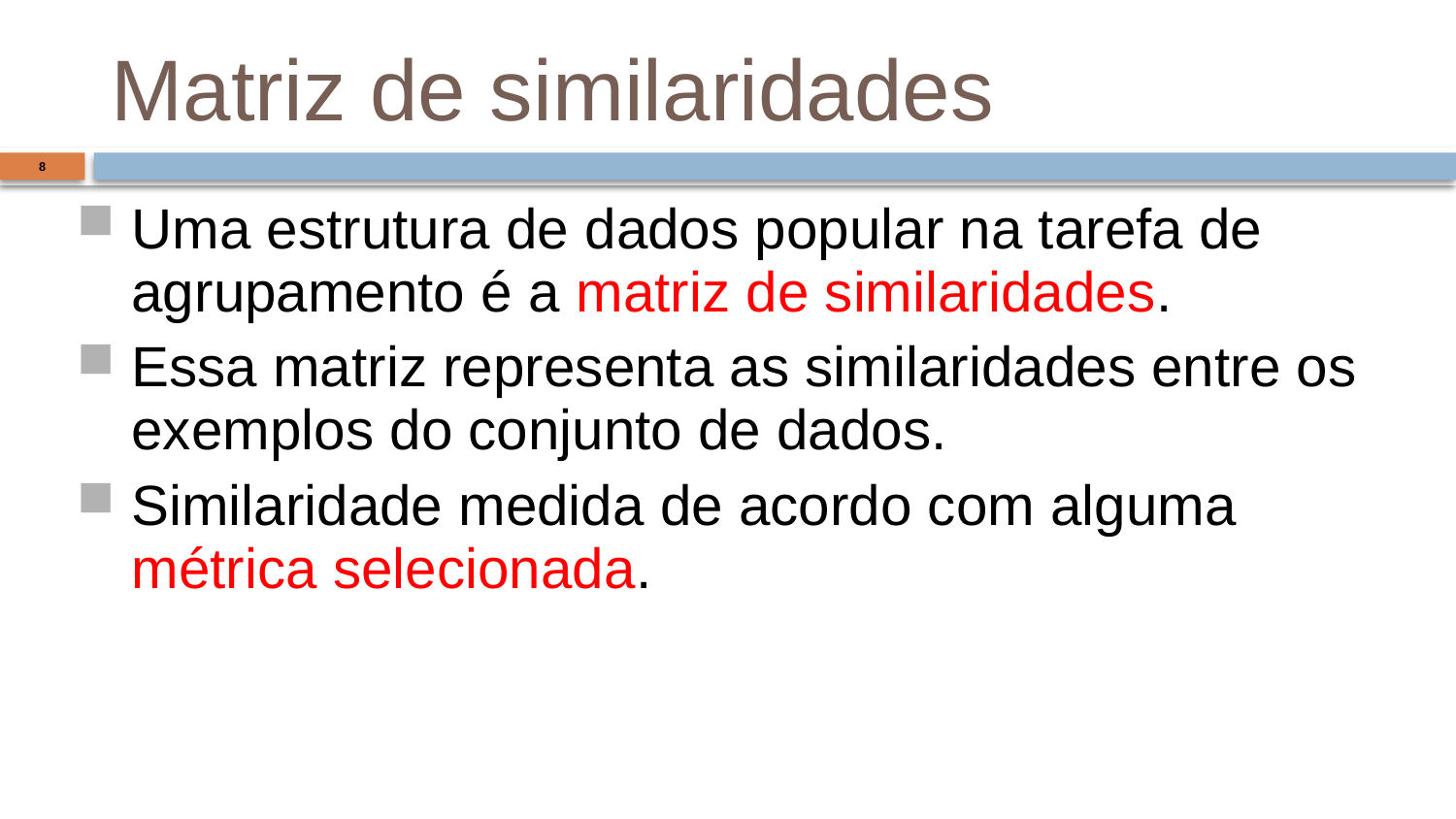

# Matriz de similaridades
8
Uma estrutura de dados popular na tarefa de agrupamento é a matriz de similaridades.
Essa matriz representa as similaridades entre os exemplos do conjunto de dados.
Similaridade medida de acordo com alguma métrica selecionada.